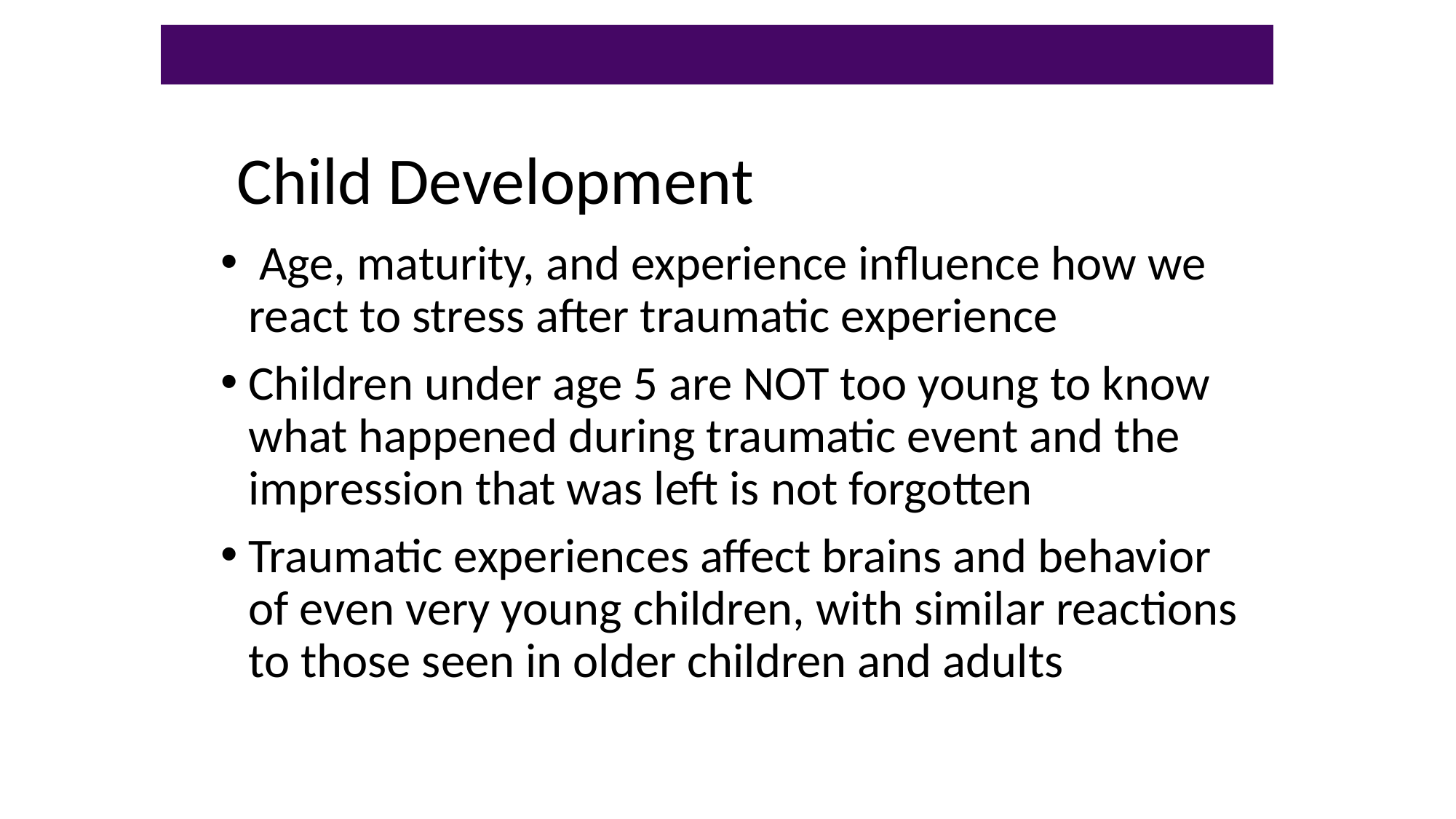

# Child Development
 Age, maturity, and experience influence how we react to stress after traumatic experience
Children under age 5 are NOT too young to know what happened during traumatic event and the impression that was left is not forgotten
Traumatic experiences affect brains and behavior of even very young children, with similar reactions to those seen in older children and adults